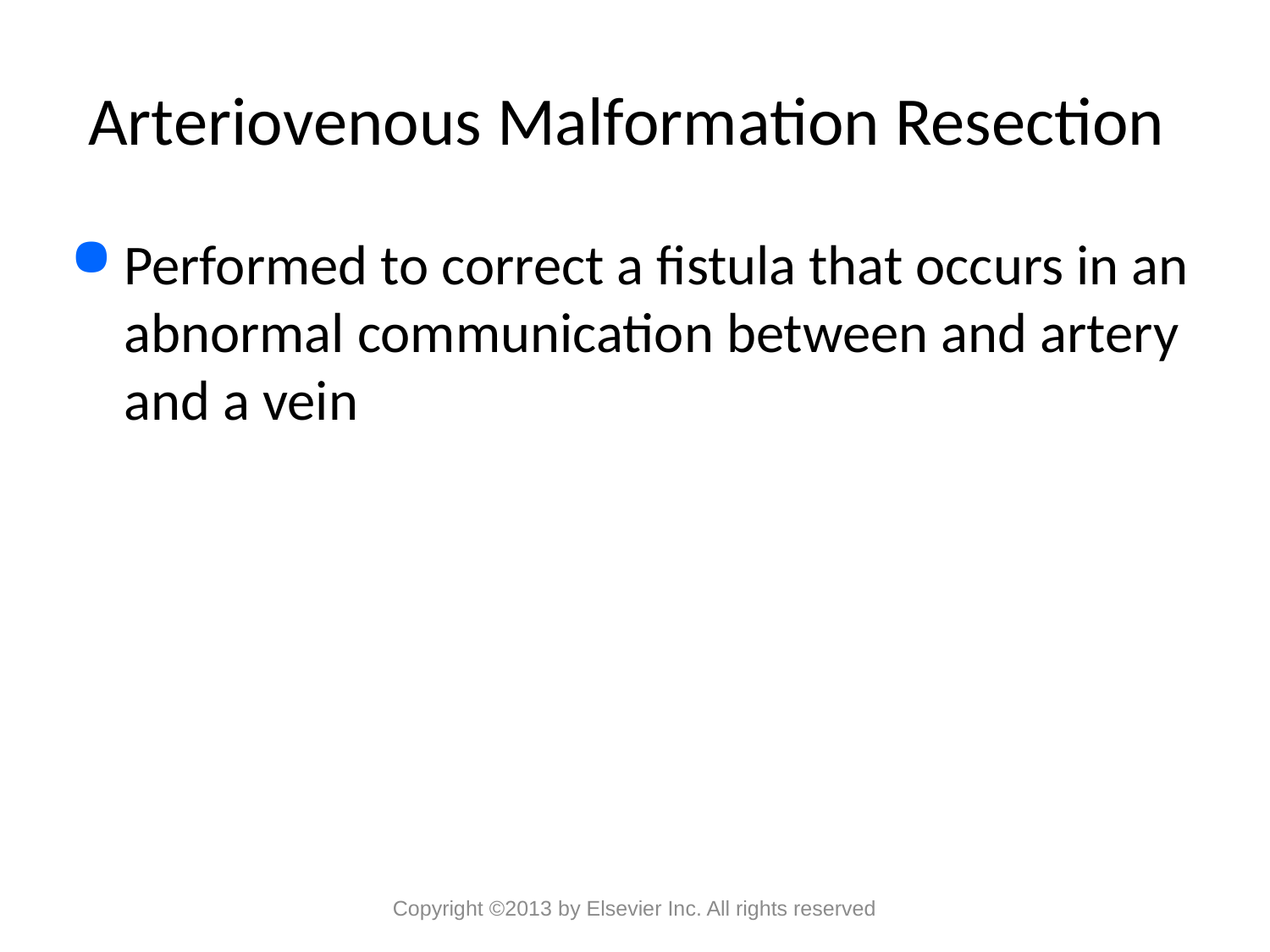

# Arteriovenous Malformation Resection
Performed to correct a fistula that occurs in an abnormal communication between and artery and a vein

Copyright ©2013 by Elsevier Inc. All rights reserved